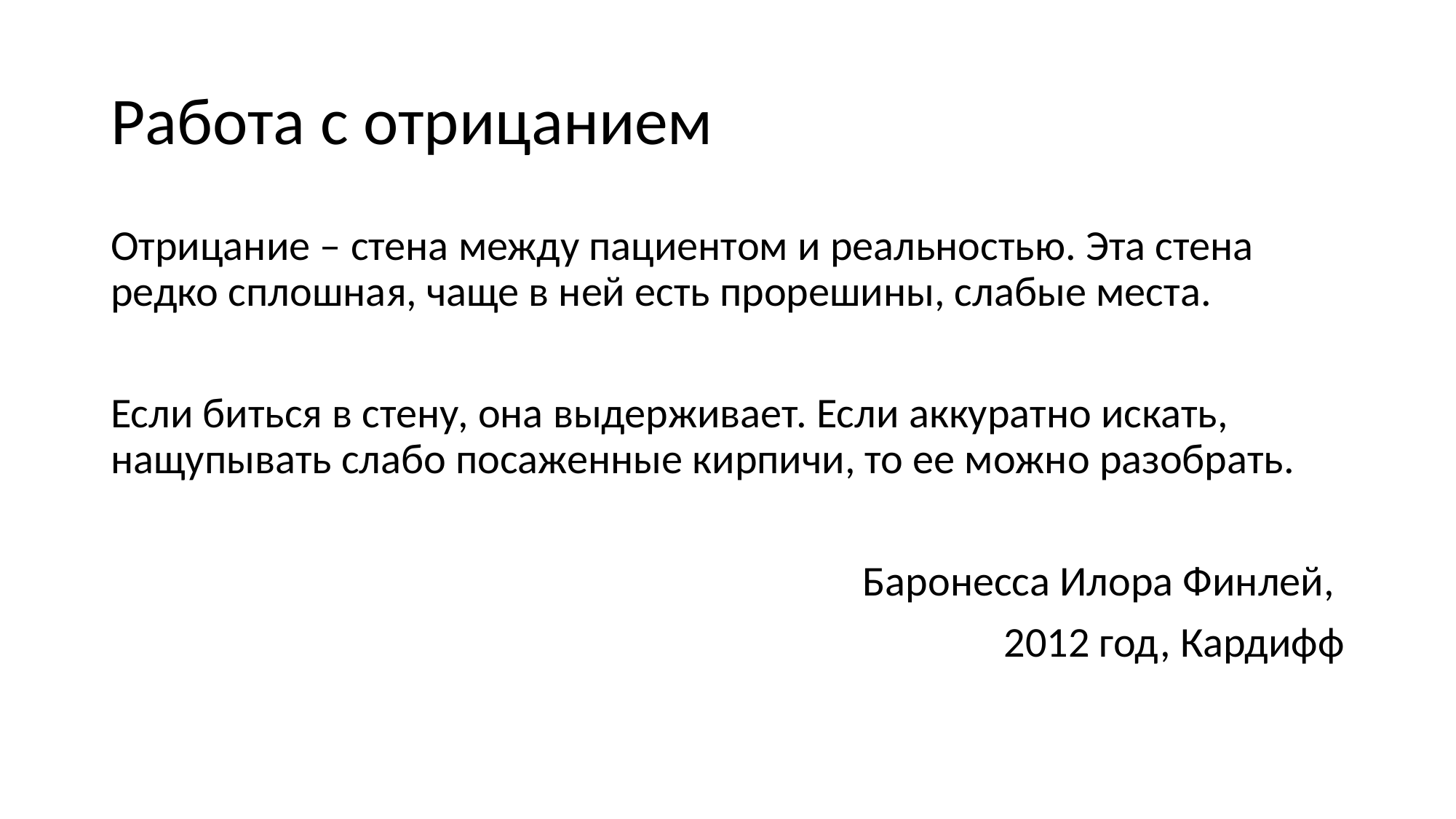

# Работа с отрицанием
Отрицание – стена между пациентом и реальностью. Эта стена редко сплошная, чаще в ней есть прорешины, слабые места.

Если биться в стену, она выдерживает. Если аккуратно искать, нащупывать слабо посаженные кирпичи, то ее можно разобрать.

Баронесса Илора Финлей,
2012 год, Кардифф